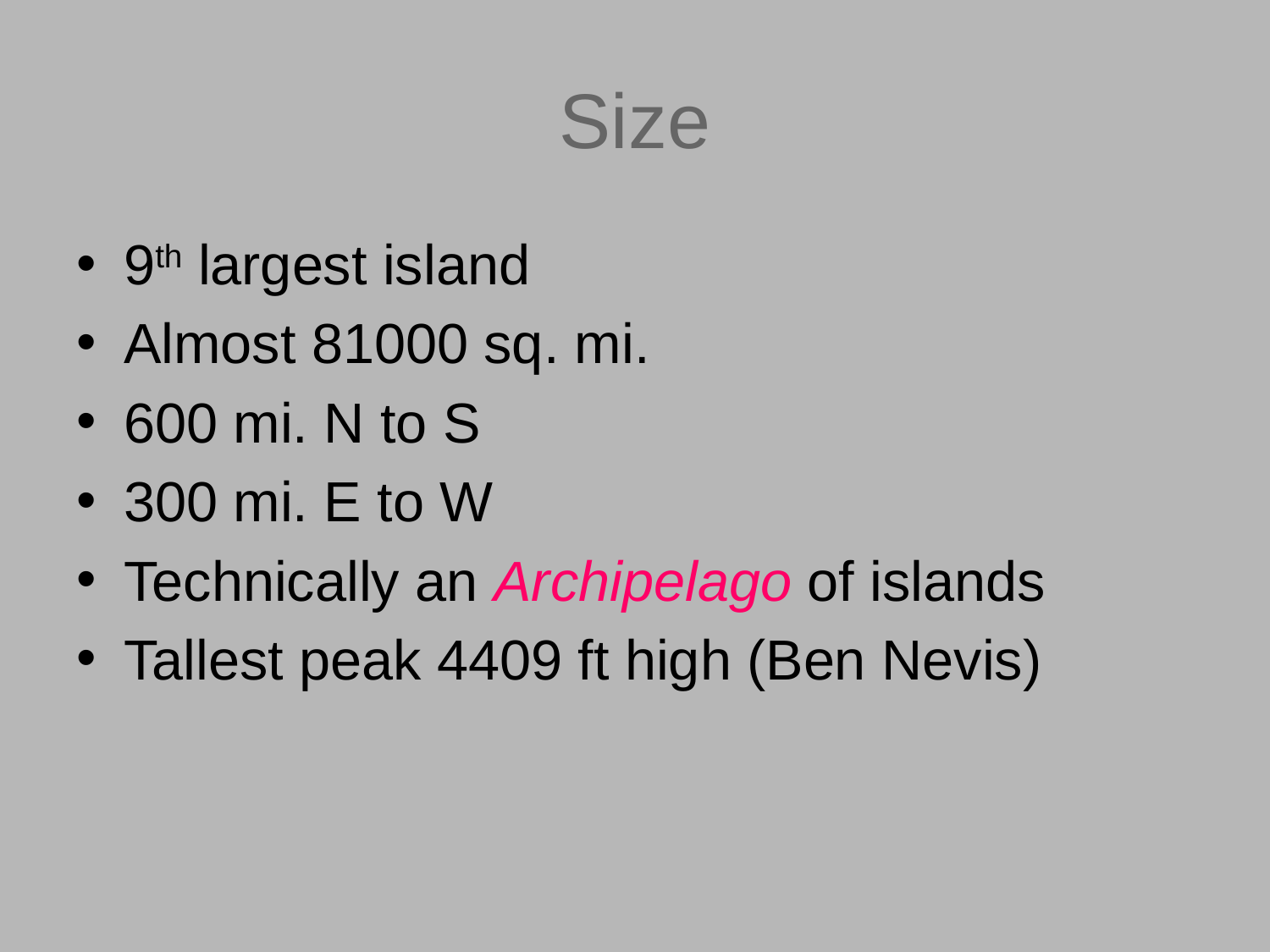

# Size
9th largest island
Almost 81000 sq. mi.
600 mi. N to S
300 mi. E to W
Technically an Archipelago of islands
Tallest peak 4409 ft high (Ben Nevis)